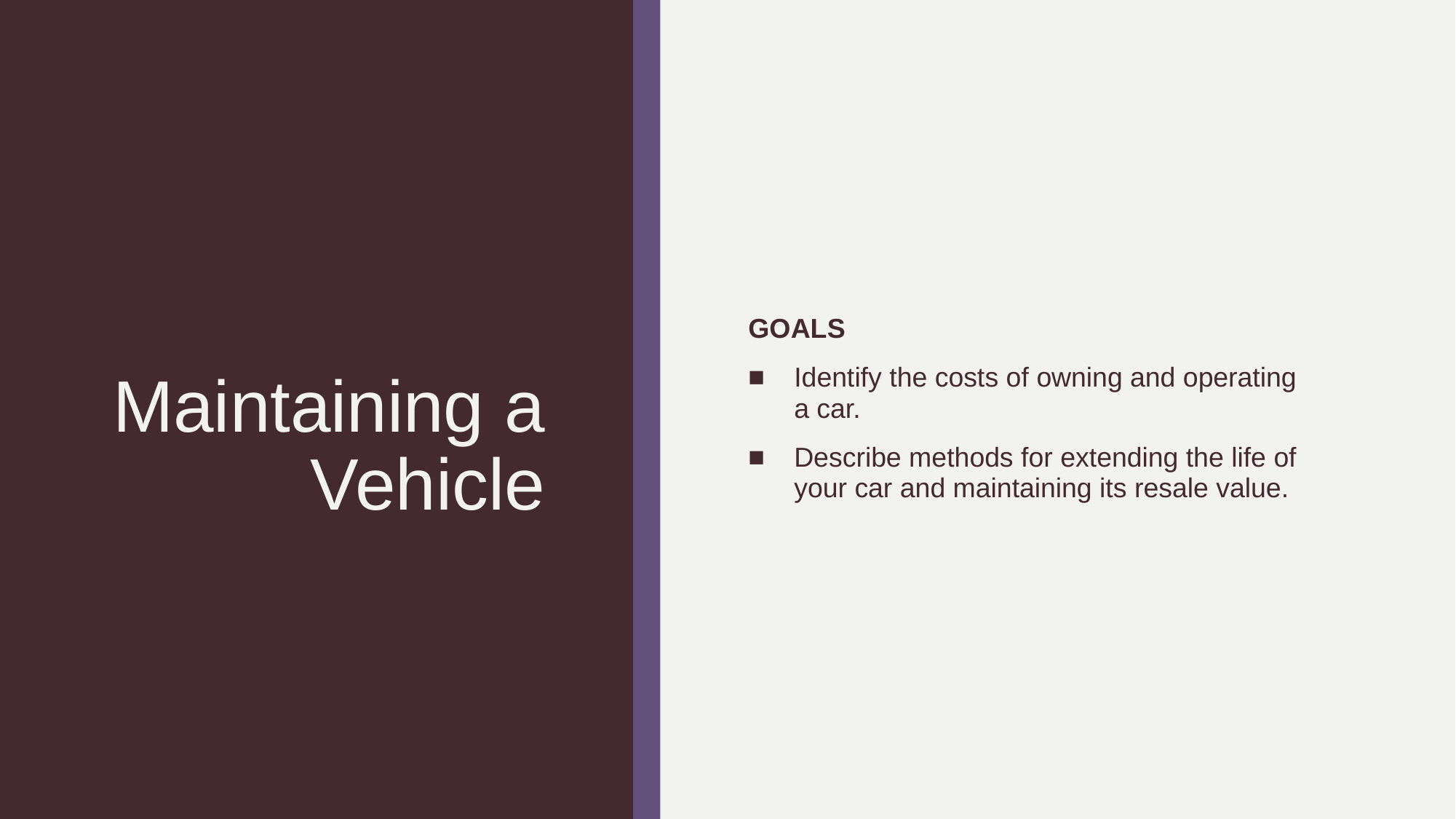

# Maintaining a Vehicle
GOALS
Identify the costs of owning and operating a car.
Describe methods for extending the life of your car and maintaining its resale value.